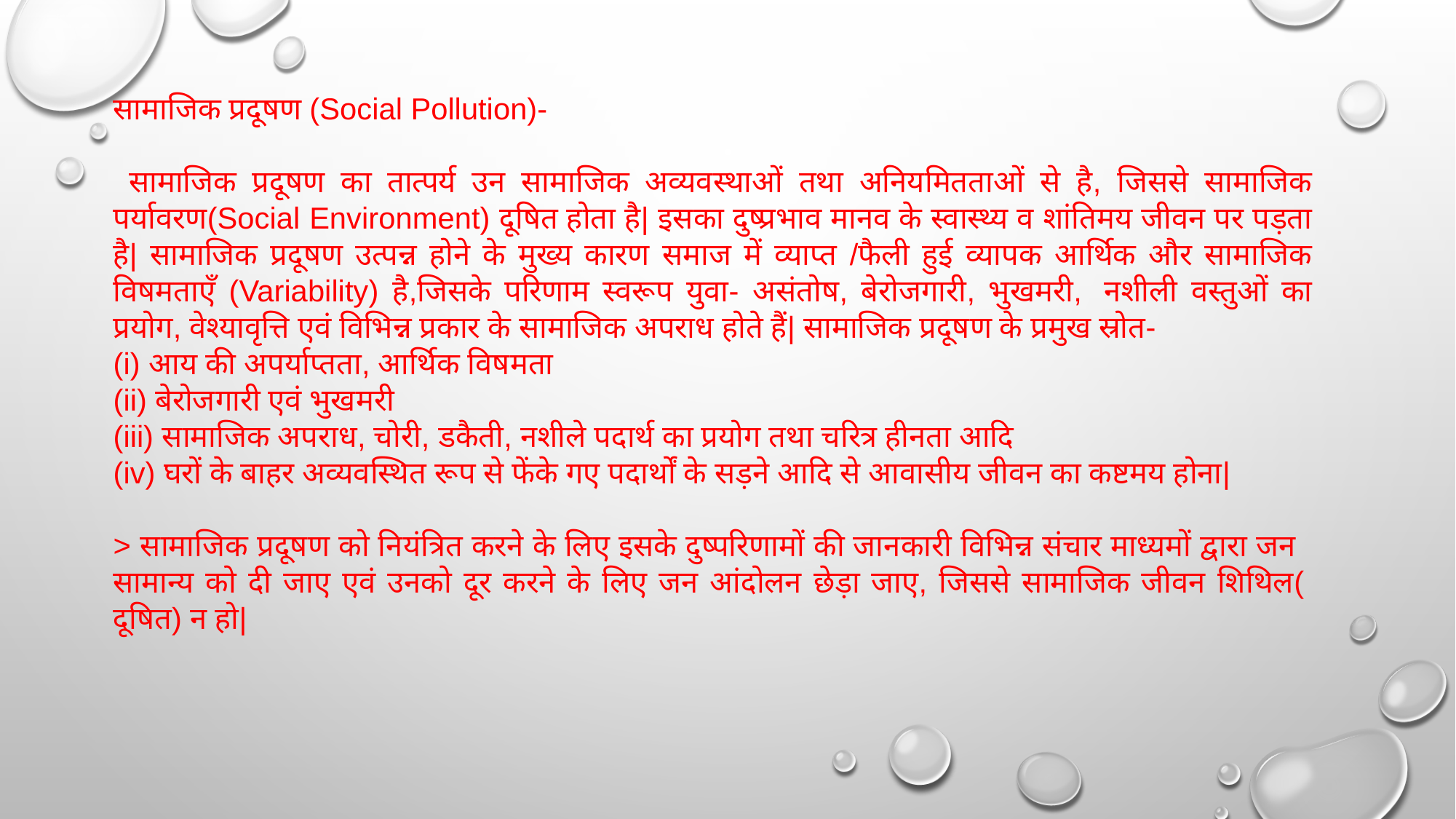

सामाजिक प्रदूषण (Social Pollution)-

 सामाजिक प्रदूषण का तात्पर्य उन सामाजिक अव्यवस्थाओं तथा अनियमितताओं से है, जिससे सामाजिक पर्यावरण(Social Environment) दूषित होता है| इसका दुष्प्रभाव मानव के स्वास्थ्य व शांतिमय जीवन पर पड़ता है| सामाजिक प्रदूषण उत्पन्न होने के मुख्य कारण समाज में व्याप्त /फैली हुई व्यापक आर्थिक और सामाजिक विषमताएँ (Variability) है,जिसके परिणाम स्वरूप युवा- असंतोष, बेरोजगारी, भुखमरी,  नशीली वस्तुओं का प्रयोग, वेश्यावृत्ति एवं विभिन्न प्रकार के सामाजिक अपराध होते हैं| सामाजिक प्रदूषण के प्रमुख स्रोत-
(i) आय की अपर्याप्तता, आर्थिक विषमता
(ii) बेरोजगारी एवं भुखमरी
(iii) सामाजिक अपराध, चोरी, डकैती, नशीले पदार्थ का प्रयोग तथा चरित्र हीनता आदि
(iv) घरों के बाहर अव्यवस्थित रूप से फेंके गए पदार्थों के सड़ने आदि से आवासीय जीवन का कष्टमय होना|

> सामाजिक प्रदूषण को नियंत्रित करने के लिए इसके दुष्परिणामों की जानकारी विभिन्न संचार माध्यमों द्वारा जन   सामान्य को दी जाए एवं उनको दूर करने के लिए जन आंदोलन छेड़ा जाए, जिससे सामाजिक जीवन शिथिल(  दूषित) न हो|